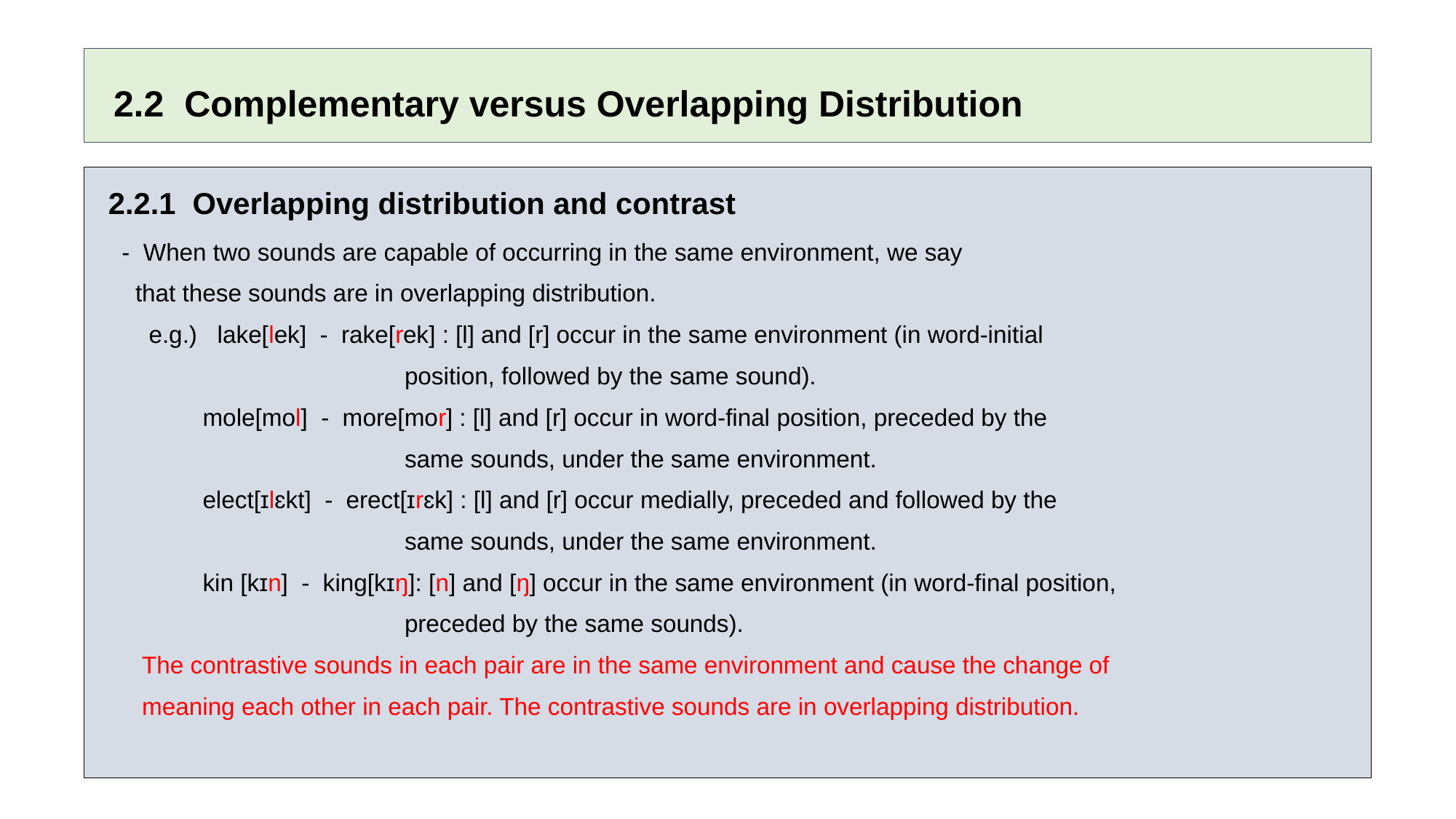

# 2.2  Complementary versus Overlapping Distribution
 2.2.1  Overlapping distribution and contrast
    -  When two sounds are capable of occurring in the same environment, we say
      that these sounds are in overlapping distribution.
        e.g.)   lake[lek]  -  rake[rek] : [l] and [r] occur in the same environment (in word-initial
                                              position, followed by the same sound).
                mole[mol]  -  more[mor] : [l] and [r] occur in word-final position, preceded by the
                                              same sounds, under the same environment.
                elect[ɪlɛkt]  -  erect[ɪrɛk] : [l] and [r] occur medially, preceded and followed by the
                                              same sounds, under the same environment.
                kin [kɪn]  -  king[kɪŋ]: [n] and [ŋ] occur in the same environment (in word-final position,
                                              preceded by the same sounds).
       The contrastive sounds in each pair are in the same environment and cause the change of
       meaning each other in each pair. The contrastive sounds are in overlapping distribution.